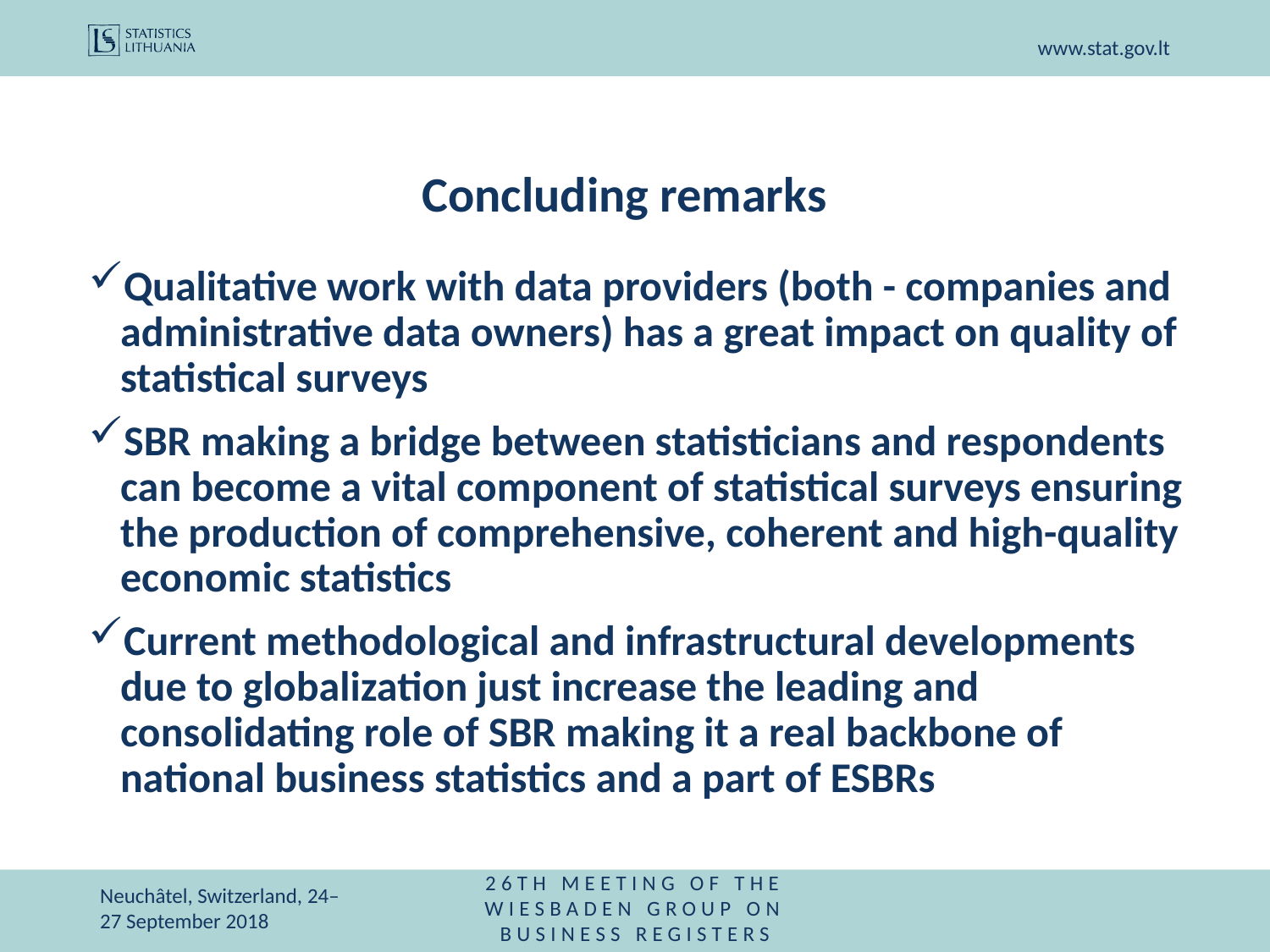

# Concluding remarks
Qualitative work with data providers (both - companies and administrative data owners) has a great impact on quality of statistical surveys
SBR making a bridge between statisticians and respondents can become a vital component of statistical surveys ensuring the production of comprehensive, coherent and high-quality economic statistics
Current methodological and infrastructural developments due to globalization just increase the leading and consolidating role of SBR making it a real backbone of national business statistics and a part of ESBRs
Neuchâtel, Switzerland, 24–27 September 2018
26th Meeting of the Wiesbaden Group on Business Registers